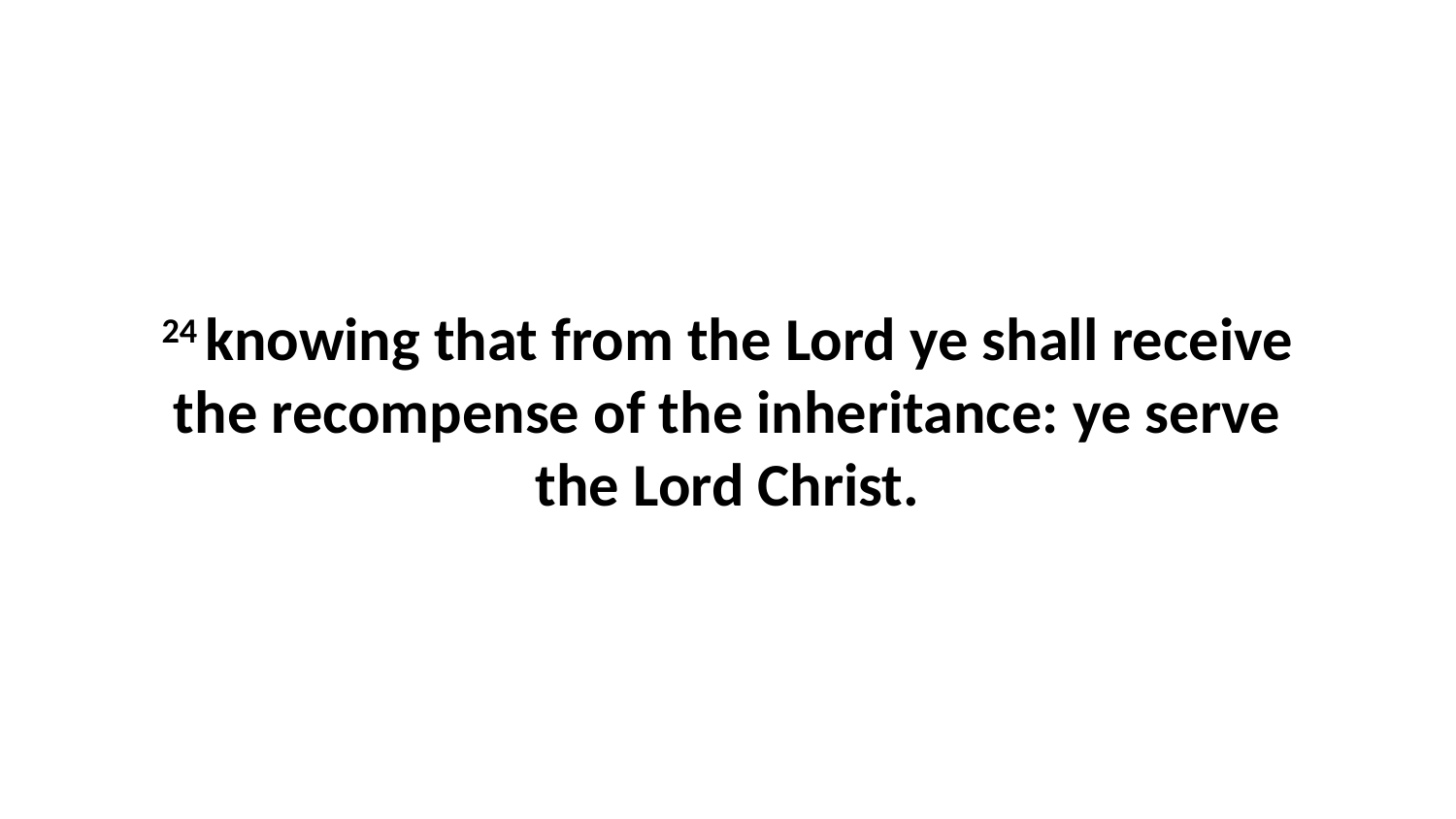

24 knowing that from the Lord ye shall receive the recompense of the inheritance: ye serve the Lord Christ.